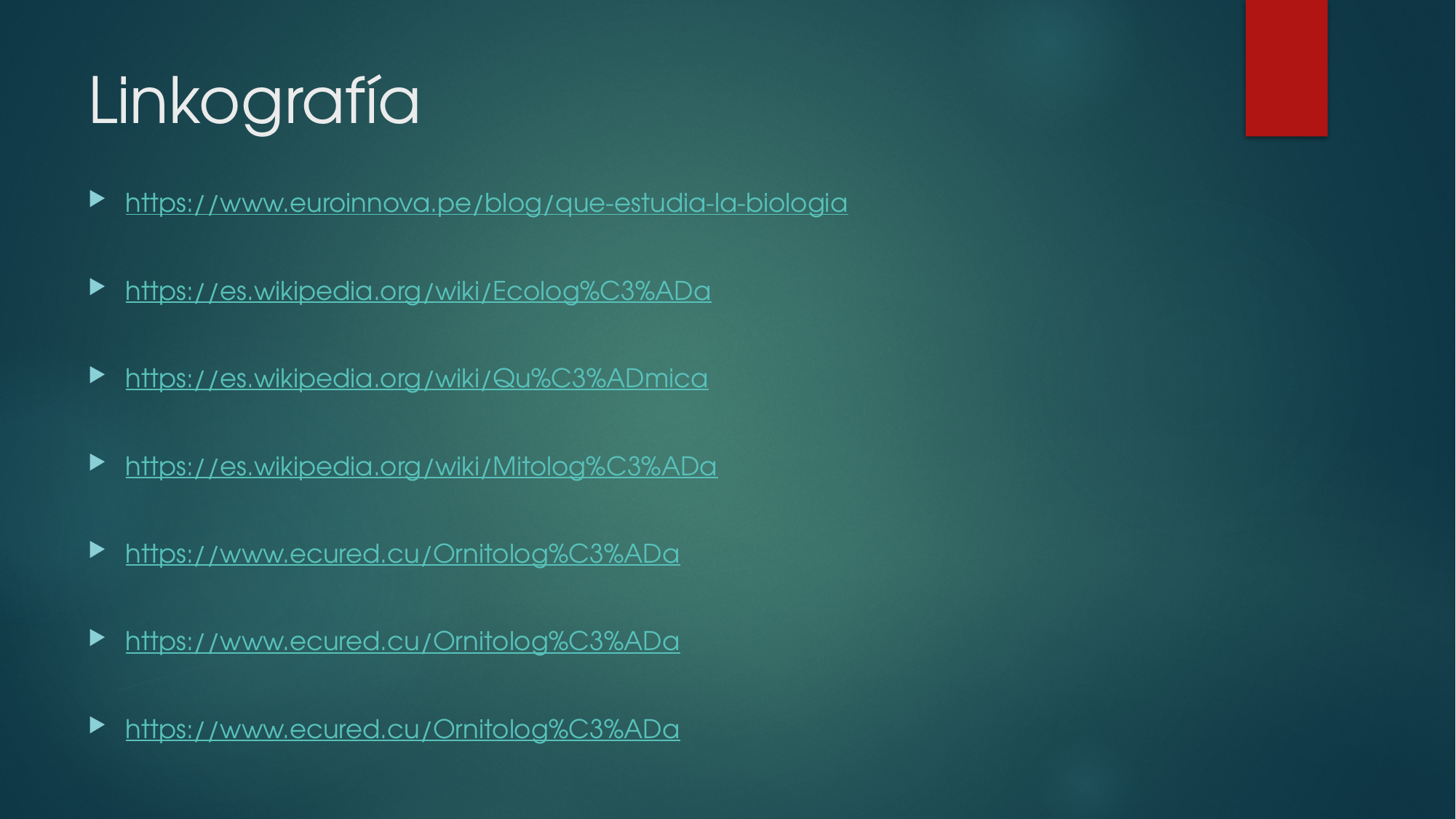

# Linkografía
https://www.euroinnova.pe/blog/que-estudia-la-biologia

https://es.wikipedia.org/wiki/Ecolog%C3%ADa

https://es.wikipedia.org/wiki/Qu%C3%ADmica

https://es.wikipedia.org/wiki/Mitolog%C3%ADa

https://www.ecured.cu/Ornitolog%C3%ADa

https://www.ecured.cu/Ornitolog%C3%ADa

https://www.ecured.cu/Ornitolog%C3%ADa